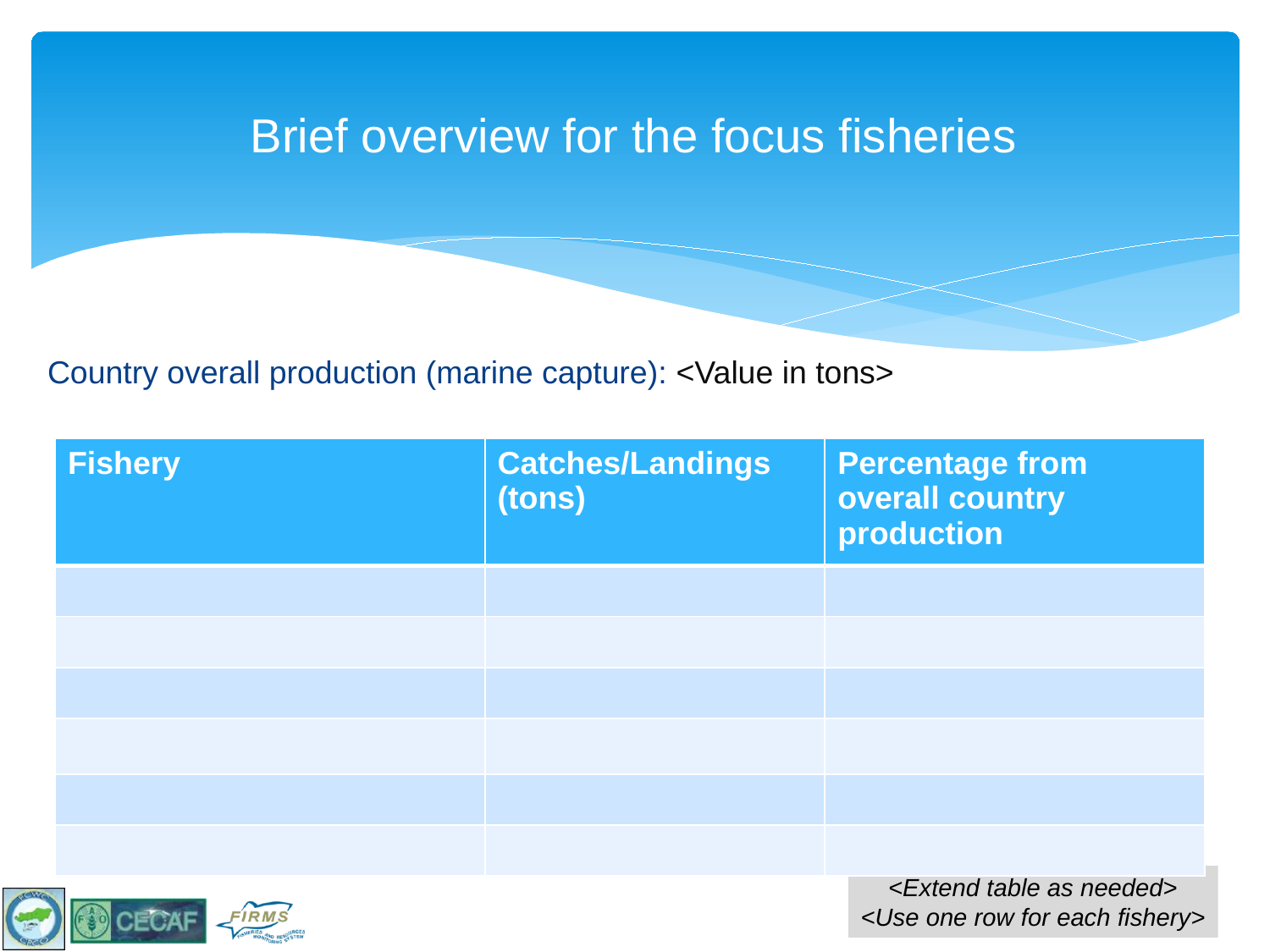

# Brief overview for the focus fisheries

Country overall production (marine capture): <Value in tons>

| Fishery | Catches/Landings (tons) | Percentage from overall country production |
| --- | --- | --- |
|  |  |  |
|  |  |  |
|  |  |  |
|  |  |  |
|  |  |  |
|  |  |  |
<Extend table as needed>
<Use one row for each fishery>